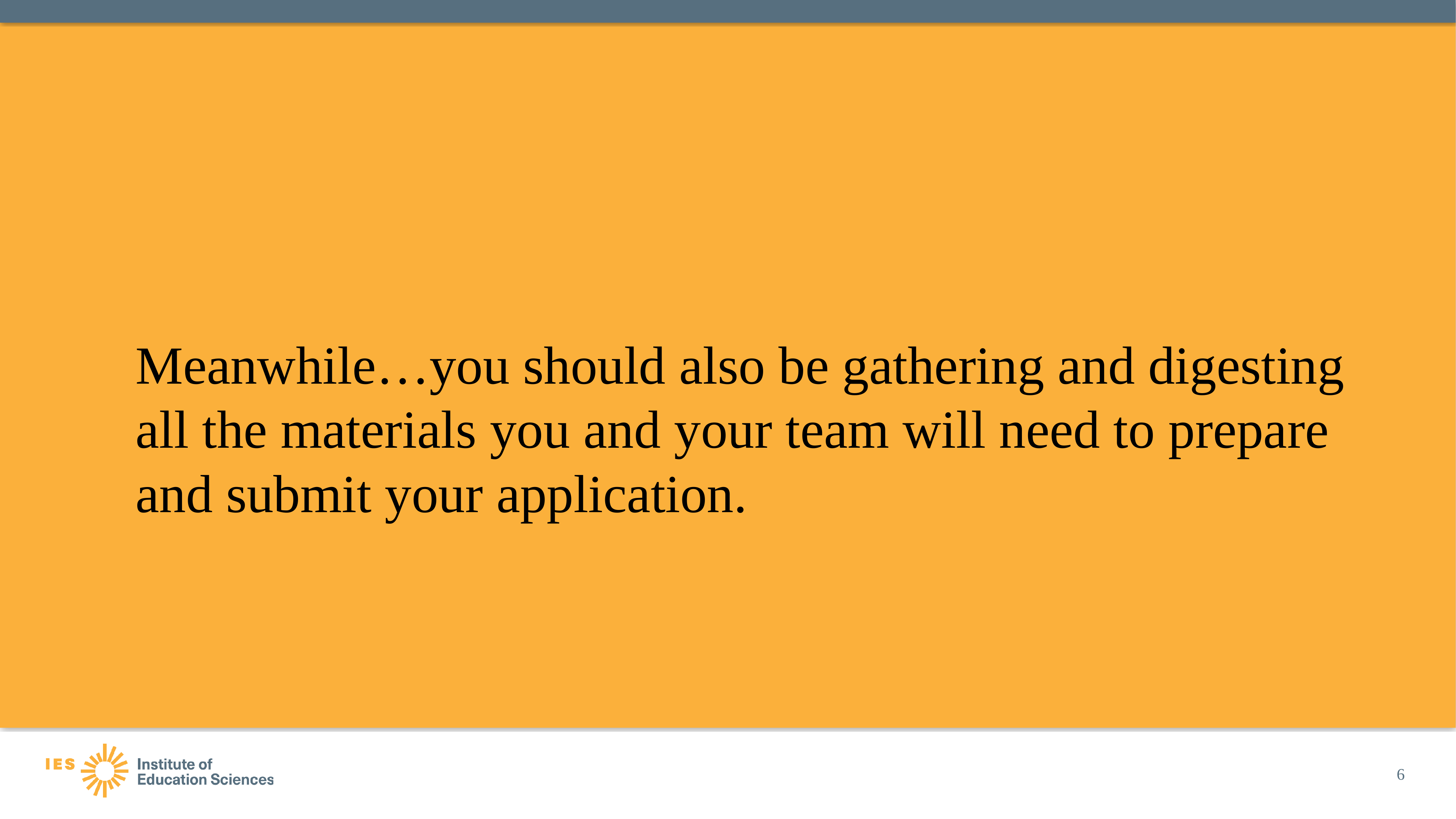

# Meanwhile…you should also be gathering and digesting all the materials you and your team will need to prepare and submit your application.
6